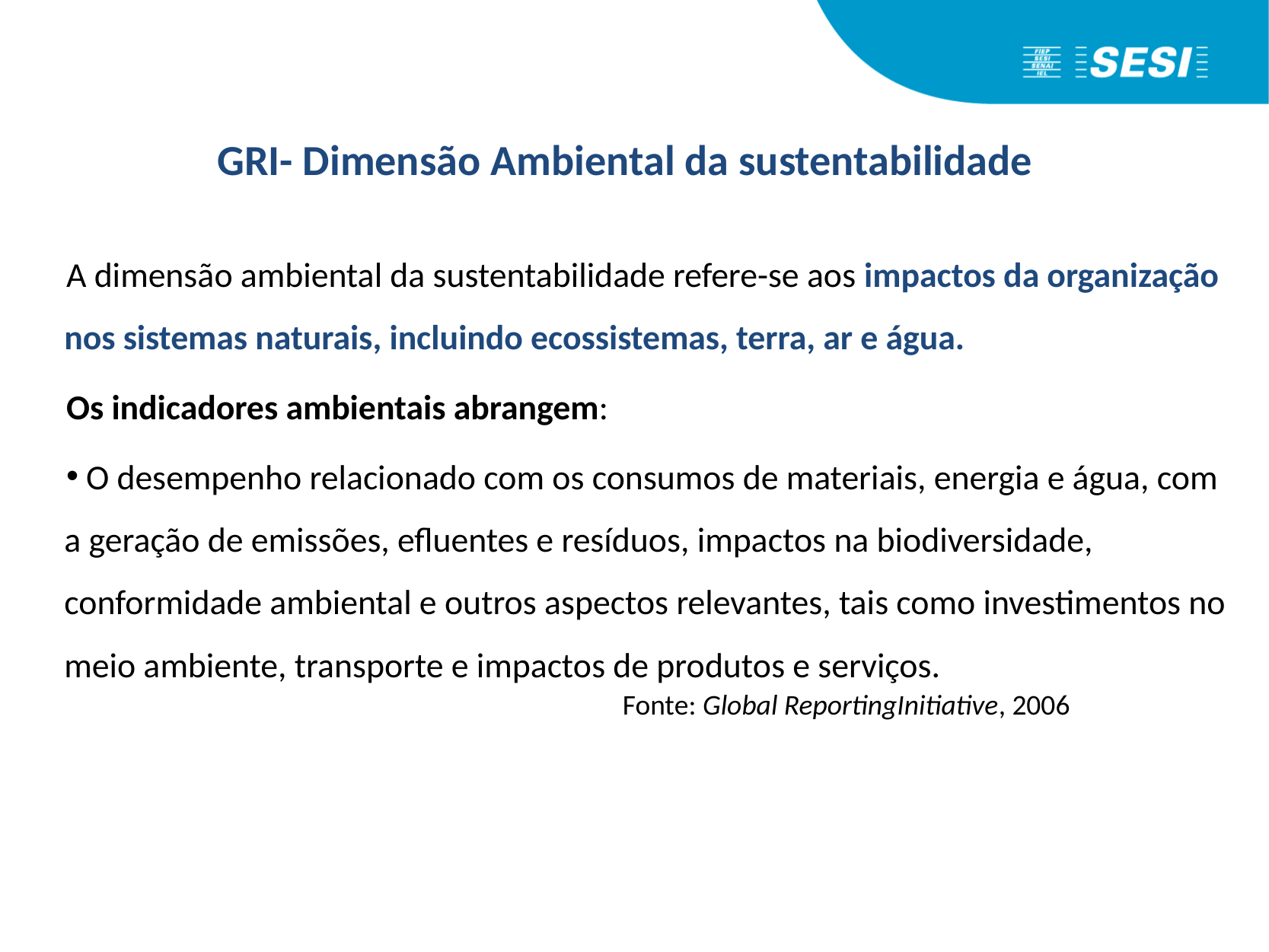

# GRI- Dimensão Ambiental da sustentabilidade
A dimensão ambiental da sustentabilidade refere-se aos impactos da organização nos sistemas naturais, incluindo ecossistemas, terra, ar e água.
Os indicadores ambientais abrangem:
 O desempenho relacionado com os consumos de materiais, energia e água, com a geração de emissões, efluentes e resíduos, impactos na biodiversidade, conformidade ambiental e outros aspectos relevantes, tais como investimentos no meio ambiente, transporte e impactos de produtos e serviços.
                                                                                      Fonte: Global ReportingInitiative, 2006